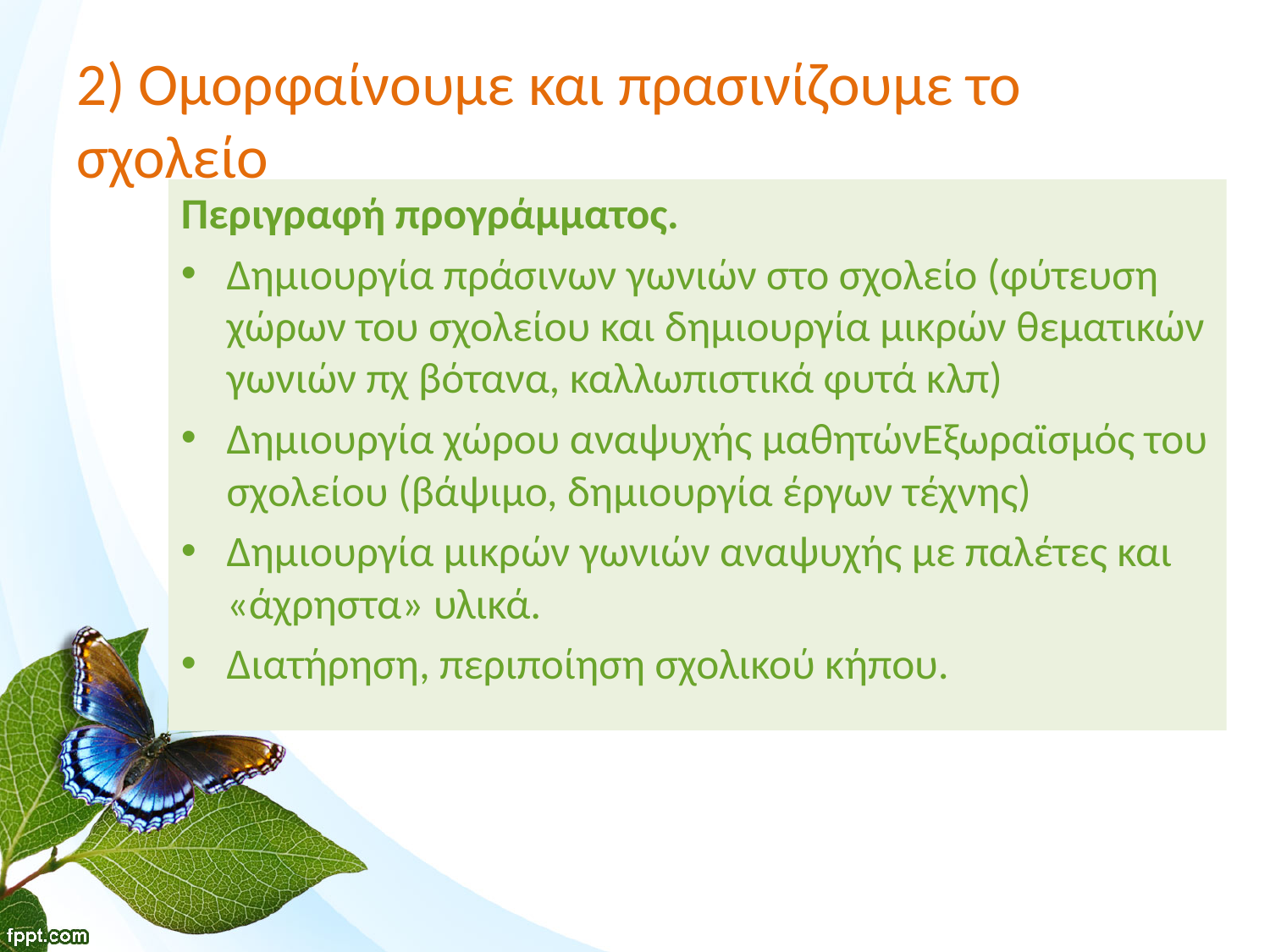

# 2) Ομορφαίνουμε και πρασινίζουμε το σχολείο
Περιγραφή προγράμματος.
Δημιουργία πράσινων γωνιών στο σχολείο (φύτευση χώρων του σχολείου και δημιουργία μικρών θεματικών γωνιών πχ βότανα, καλλωπιστικά φυτά κλπ)
Δημιουργία χώρου αναψυχής μαθητώνΕξωραϊσμός του σχολείου (βάψιμο, δημιουργία έργων τέχνης)
Δημιουργία μικρών γωνιών αναψυχής με παλέτες και «άχρηστα» υλικά.
Διατήρηση, περιποίηση σχολικού κήπου.